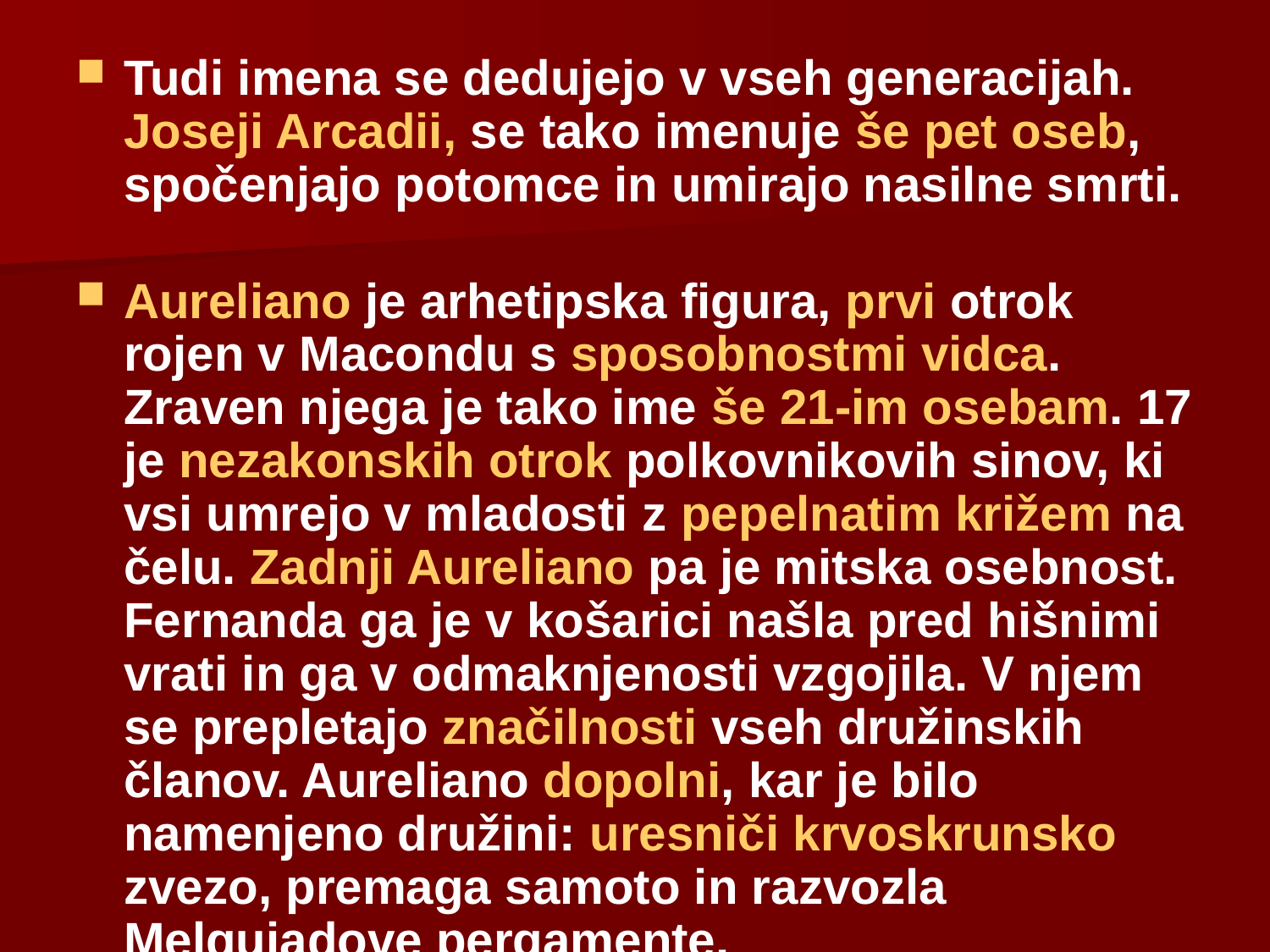

Tudi imena se dedujejo v vseh generacijah. Joseji Arcadii, se tako imenuje še pet oseb, spočenjajo potomce in umirajo nasilne smrti.
Aureliano je arhetipska figura, prvi otrok rojen v Macondu s sposobnostmi vidca. Zraven njega je tako ime še 21-im osebam. 17 je nezakonskih otrok polkovnikovih sinov, ki vsi umrejo v mladosti z pepelnatim križem na čelu. Zadnji Aureliano pa je mitska osebnost. Fernanda ga je v košarici našla pred hišnimi vrati in ga v odmaknjenosti vzgojila. V njem se prepletajo značilnosti vseh družinskih članov. Aureliano dopolni, kar je bilo namenjeno družini: uresniči krvoskrunsko zvezo, premaga samoto in razvozla Melquiadove pergamente.